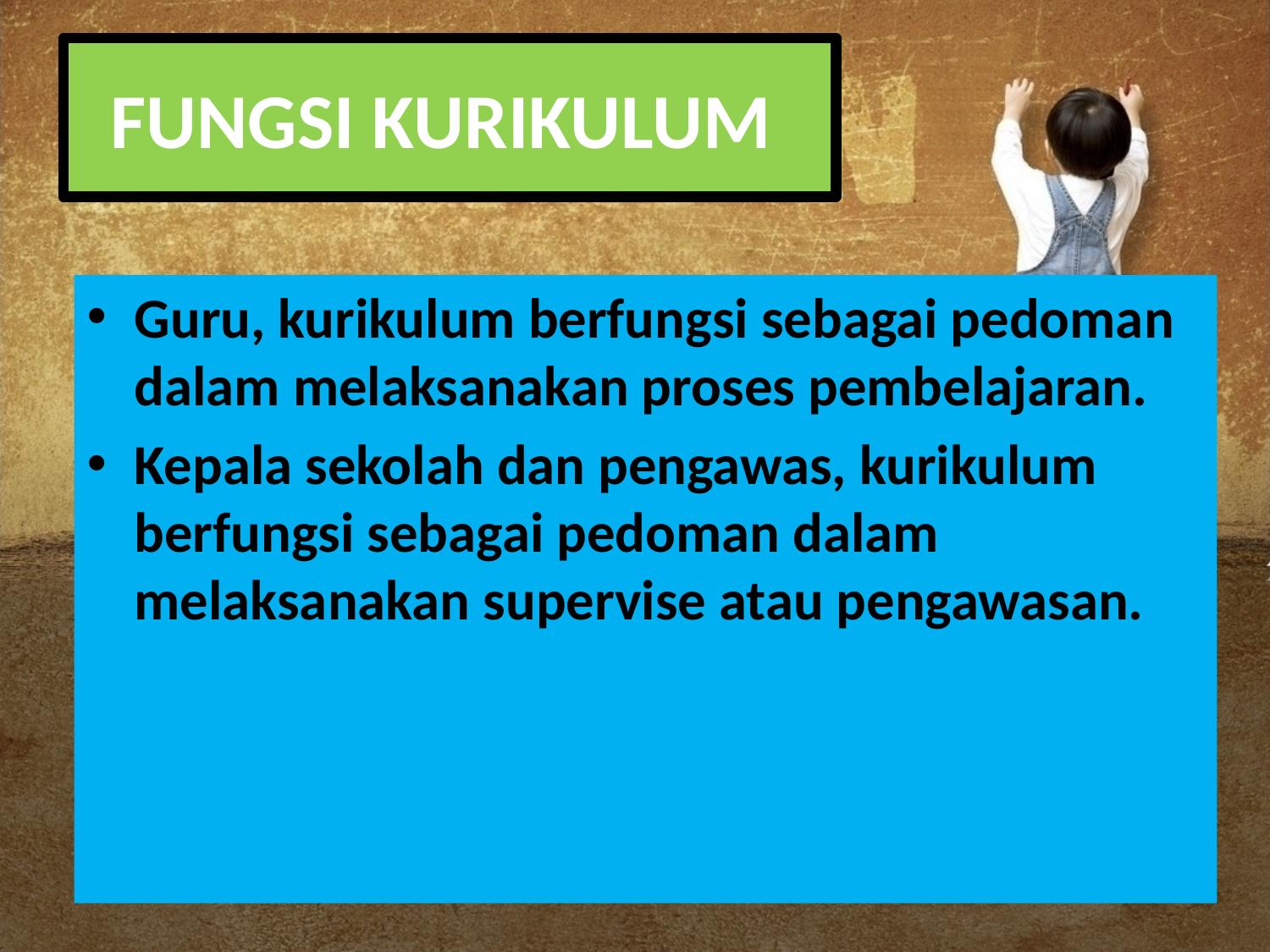

# FUNGSI KURIKULUM
Guru, kurikulum berfungsi sebagai pedoman dalam melaksanakan proses pembelajaran.
Kepala sekolah dan pengawas, kurikulum berfungsi sebagai pedoman dalam melaksanakan supervise atau pengawasan.